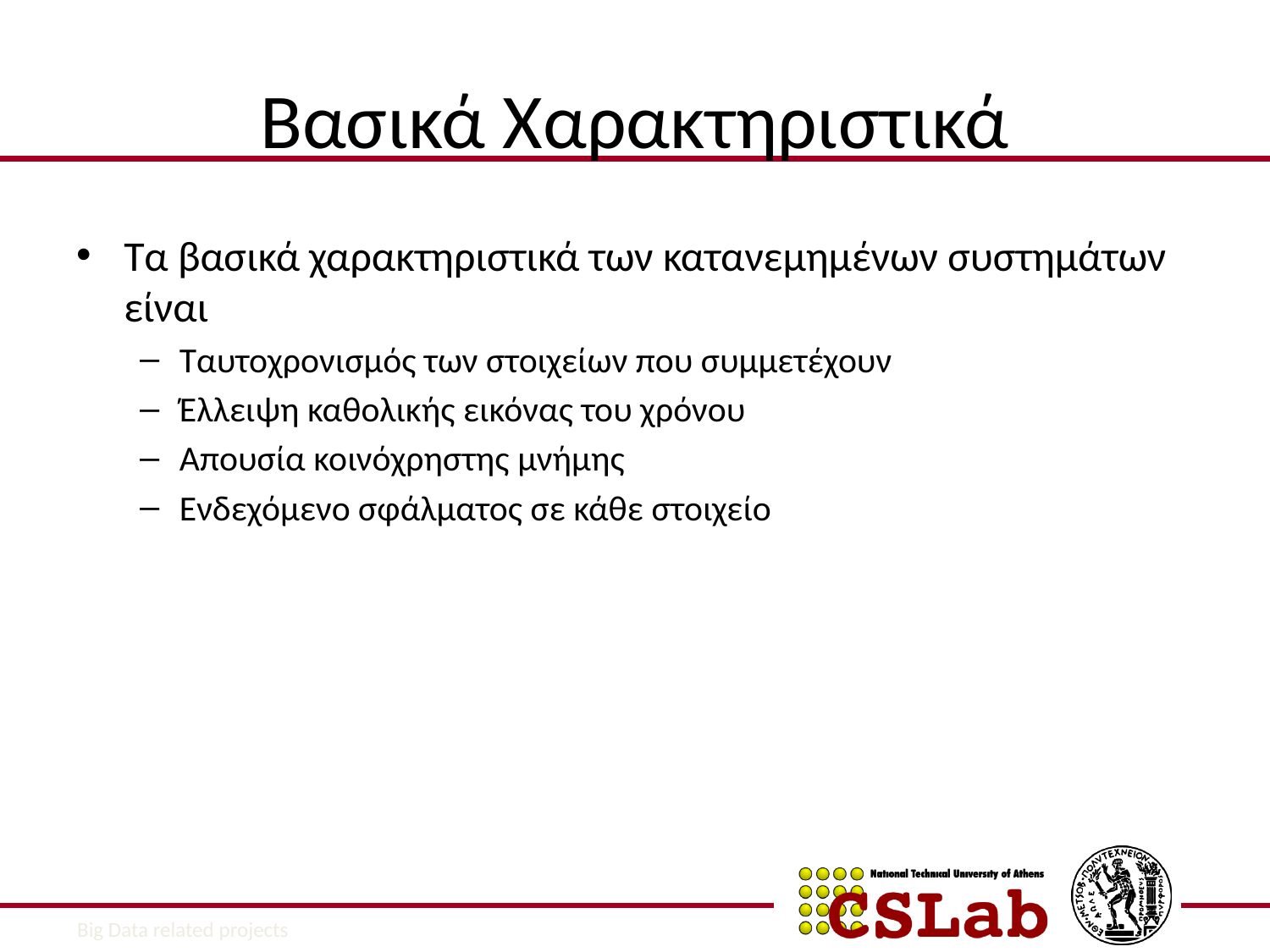

# Βασικά Χαρακτηριστικά
Τα βασικά χαρακτηριστικά των κατανεμημένων συστημάτων είναι
Ταυτοχρονισμός των στοιχείων που συμμετέχουν
Έλλειψη καθολικής εικόνας του χρόνου
Απουσία κοινόχρηστης μνήμης
Ενδεχόμενο σφάλματος σε κάθε στοιχείο